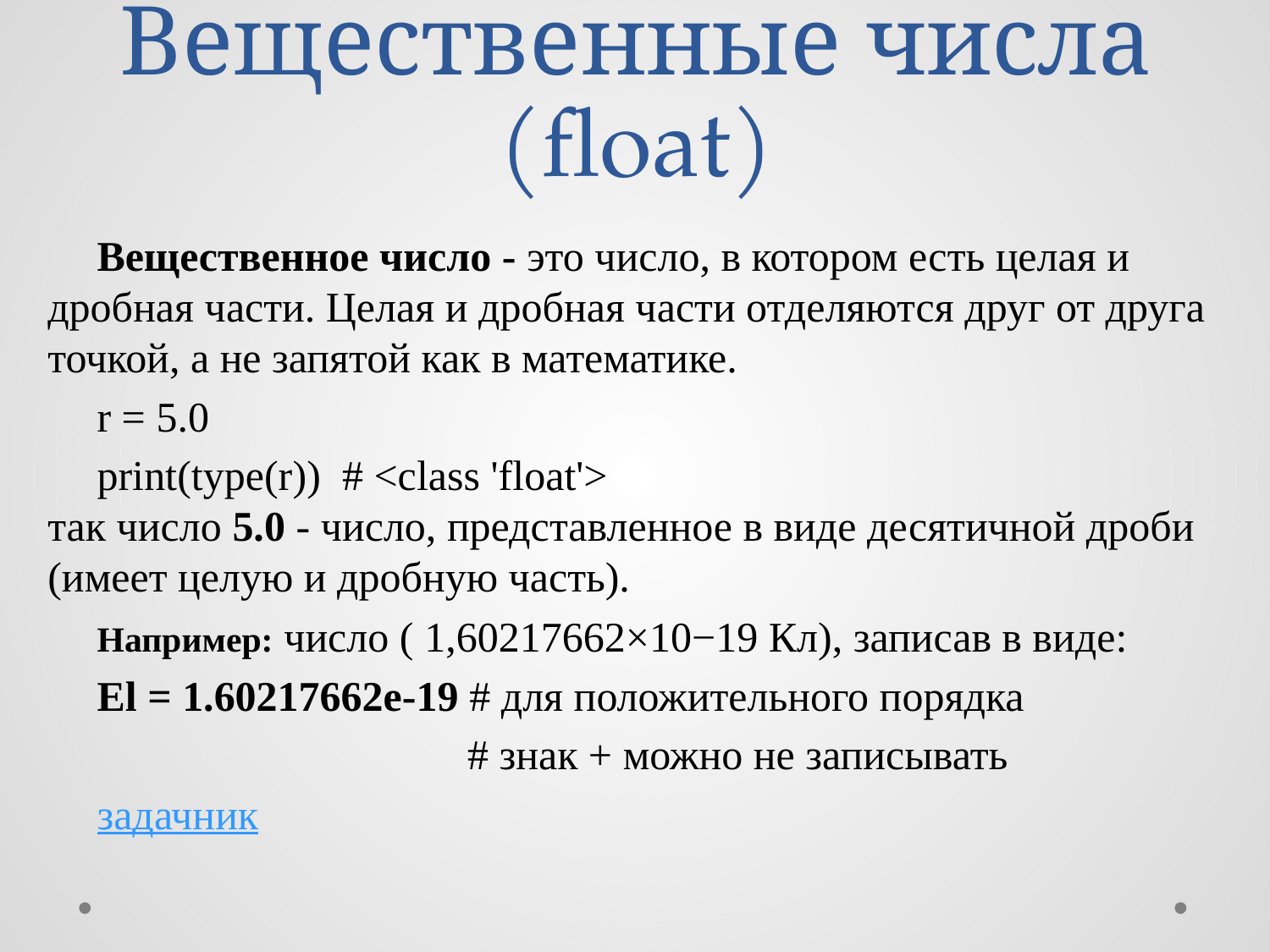

# Вещественные числа (float)
Вещественное число - это число, в котором есть целая и дробная части. Целая и дробная части отделяются друг от друга точкой, а не запятой как в математике.
r = 5.0
print(type(r))  # <class 'float'>
так число 5.0 - число, представленное в виде десятичной дроби (имеет целую и дробную часть).
Например: число ( 1,60217662×10−19 Кл), записав в виде:
El = 1.60217662e-19 # для положительного порядка
                                   # знак + можно не записывать
задачник